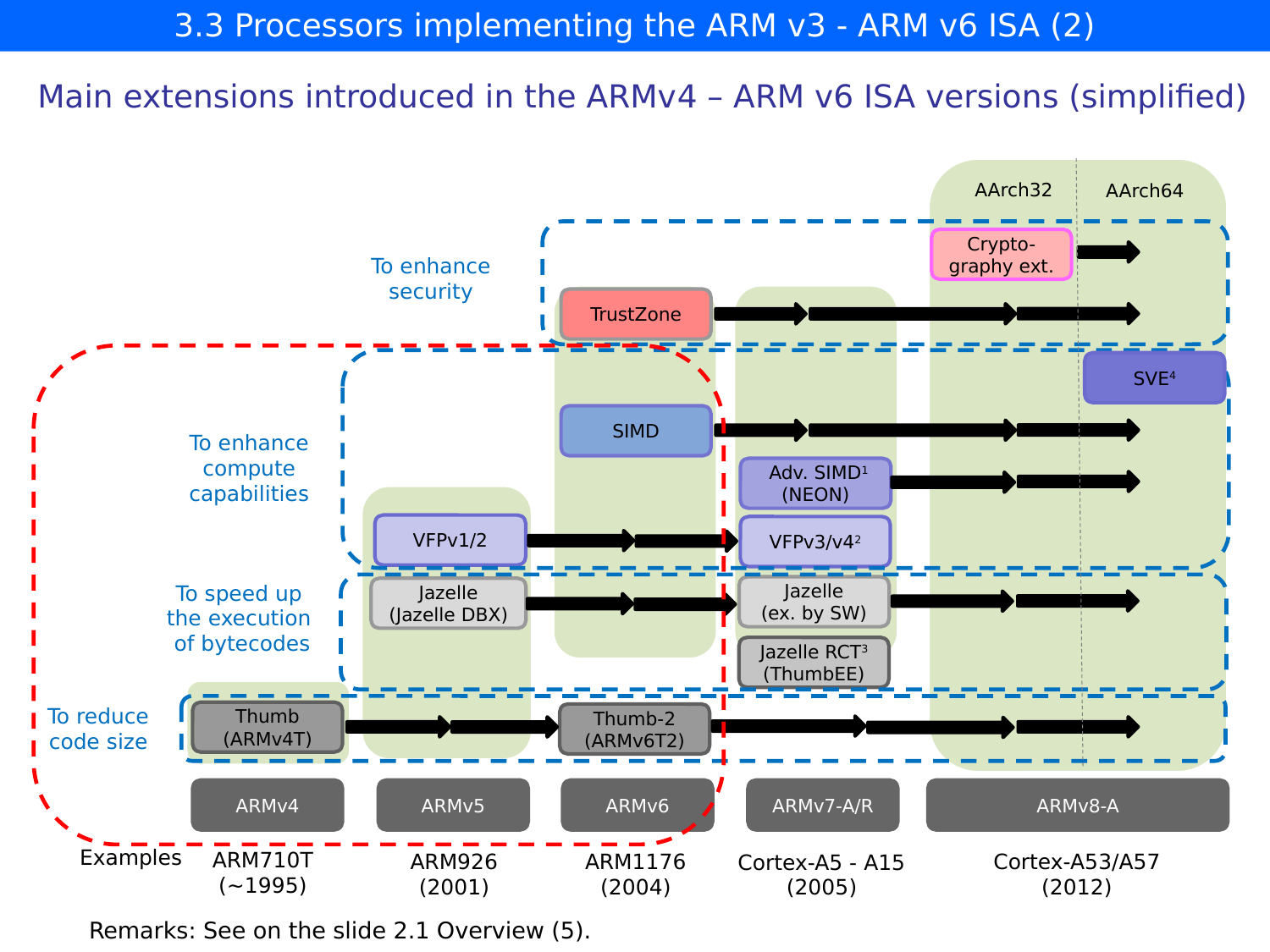

# 3.3 Processors implementing the ARM v3 - ARM v6 ISA (2)
Main extensions introduced in the ARMv4 – ARM v6 ISA versions (simplified)

Crypto-graphy ext.

TrustZone

SVE4
SIMD

 Adv. SIMD1
(NEON)

VFPv1/2
VFPv3/v42

Jazelle
(ex. by SW)
Jazelle
(Jazelle DBX)

Jazelle RCT3
(ThumbEE)

To reduce
code size
Thumb
(ARMv4T)
Thumb-2
(ARMv6T2)

ARMv4
ARMv5
ARMv6
ARMv7-A/R
ARMv8-A
Examples
ARM710T
(~1995)
ARM926
(2001)
ARM1176
(2004)
Cortex-A53/A57
(2012)
Cortex-A5 - A15
(2005)
AArch32
AArch64
To enhance
compute
capabilities
Remarks: See on the slide 2.1 Overview (5).
To enhance
security

To speed up
the execution
 of bytecodes